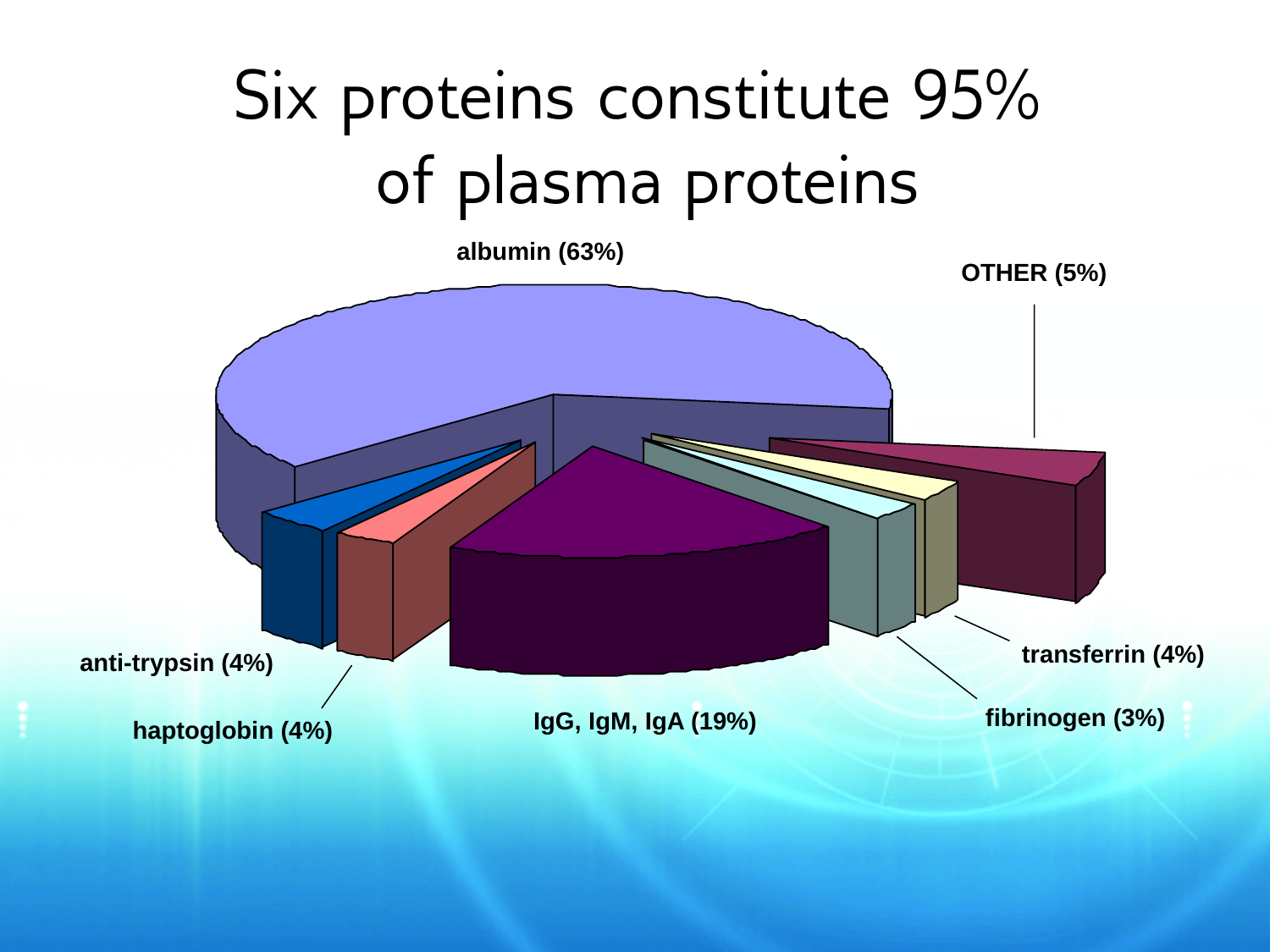

Six proteins constitute 95%
of plasma proteins
albumin (63%)
OTHER (5%)

transferrin (4%)

anti-trypsin (4%)

fibrinogen (3%)
IgG, IgM, IgA (19%)
haptoglobin (4%)